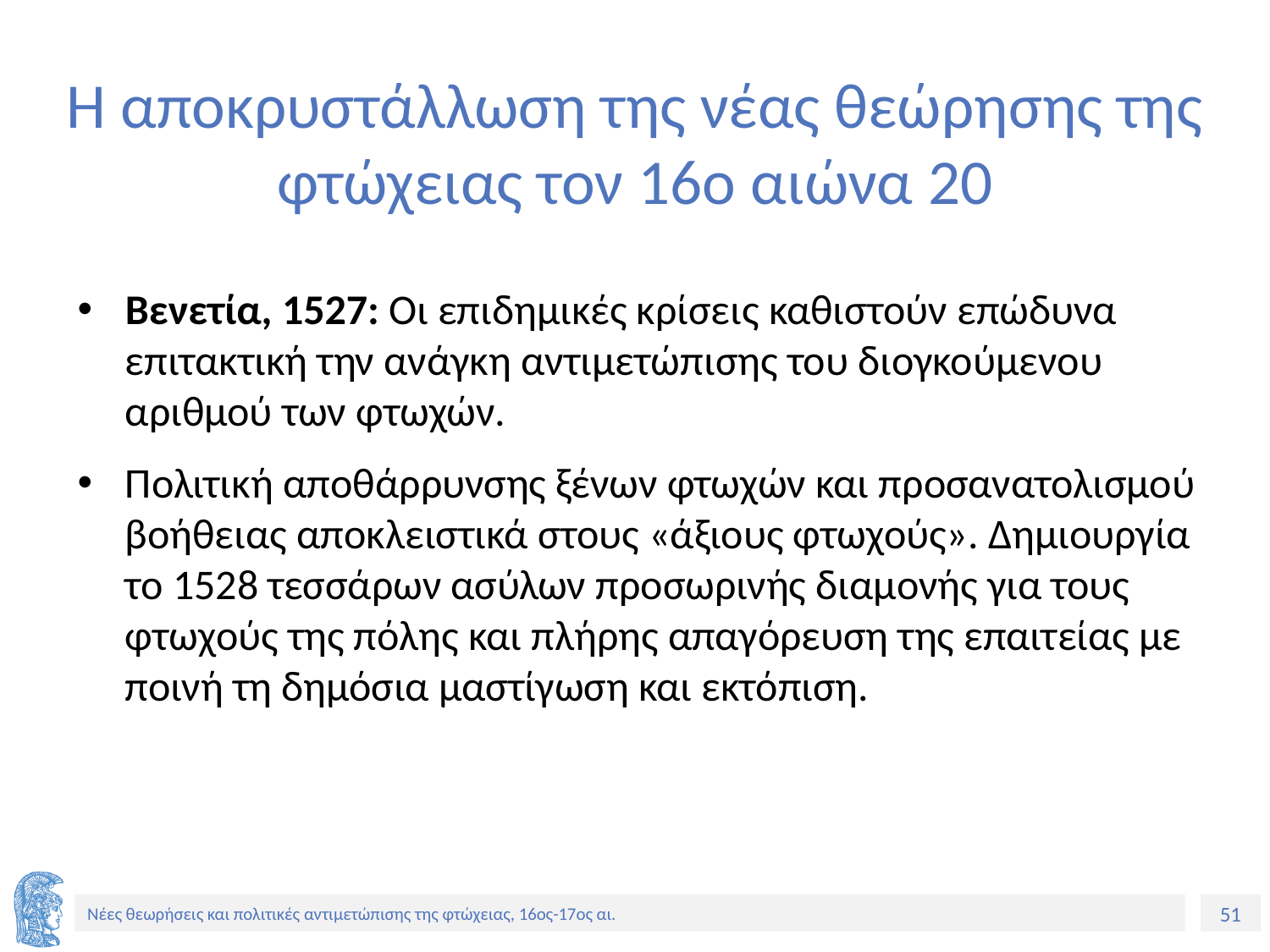

# Η αποκρυστάλλωση της νέας θεώρησης της φτώχειας τον 16ο αιώνα 20
Βενετία, 1527: Οι επιδημικές κρίσεις καθιστούν επώδυνα επιτακτική την ανάγκη αντιμετώπισης του διογκούμενου αριθμού των φτωχών.
Πολιτική αποθάρρυνσης ξένων φτωχών και προσανατολισμού βοήθειας αποκλειστικά στους «άξιους φτωχούς». Δημιουργία το 1528 τεσσάρων ασύλων προσωρινής διαμονής για τους φτωχούς της πόλης και πλήρης απαγόρευση της επαιτείας με ποινή τη δημόσια μαστίγωση και εκτόπιση.